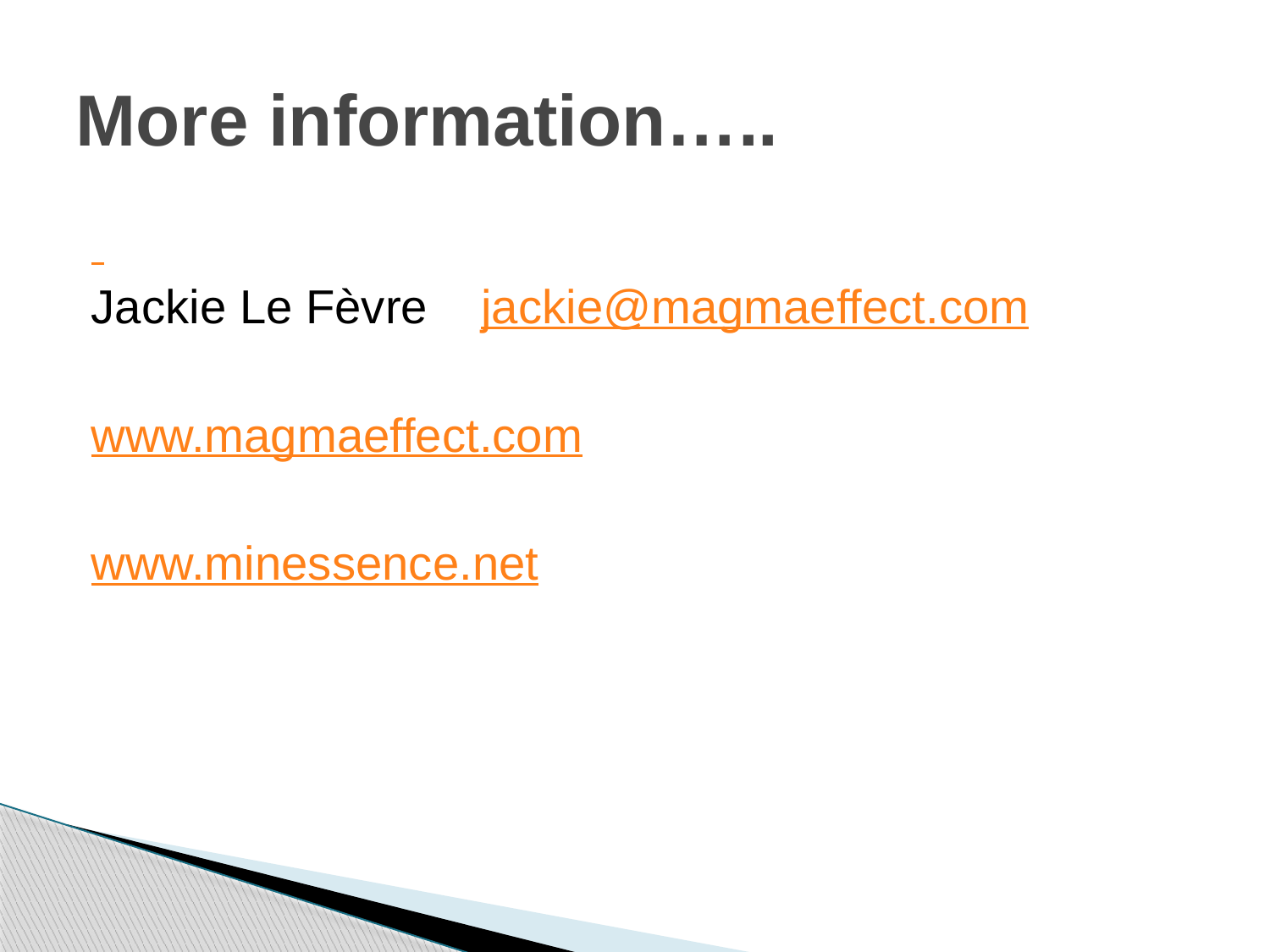

# More information…..

Jackie Le Fèvre    jackie@magmaeffect.com

www.magmaeffect.com

www.minessence.net